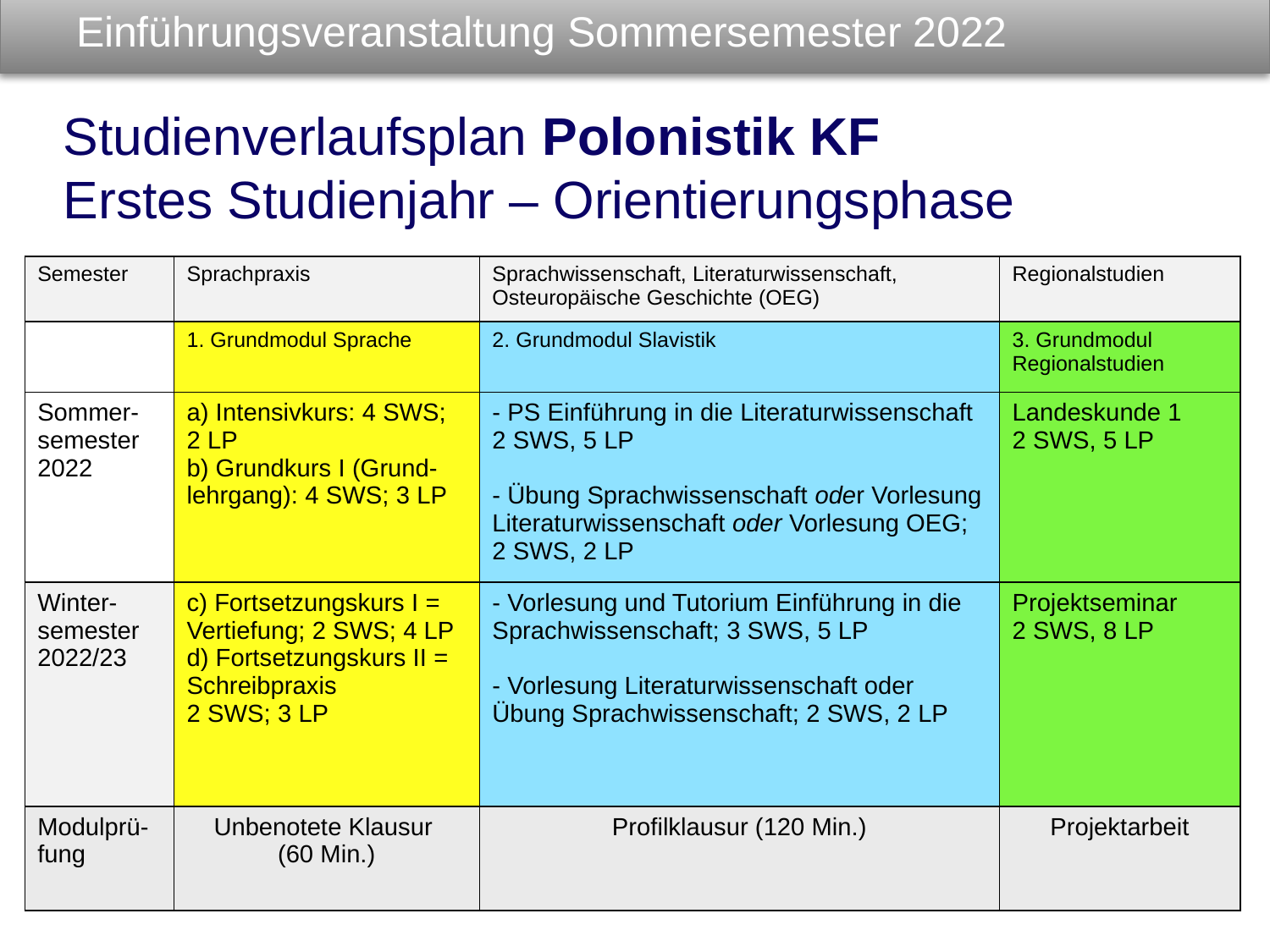

Einführungsveranstaltung Sommersemester 2022
Studienverlaufsplan Polonistik KF
Erstes Studienjahr – Orientierungsphase
| Semester | Sprachpraxis | Sprachwissenschaft, Literaturwissenschaft, Osteuropäische Geschichte (OEG) | Regionalstudien |
| --- | --- | --- | --- |
|  | 1. Grundmodul Sprache | 2. Grundmodul Slavistik | 3. Grundmodul Regionalstudien |
| Sommer-semester 2022 | a) Intensivkurs: 4 SWS; 2 LP b) Grundkurs I (Grund-lehrgang): 4 SWS; 3 LP | - PS Einführung in die Literaturwissenschaft 2 SWS, 5 LP - Übung Sprachwissenschaft oder Vorlesung Literaturwissenschaft oder Vorlesung OEG; 2 SWS, 2 LP | Landeskunde 1 2 SWS, 5 LP |
| Winter-semester 2022/23 | c) Fortsetzungskurs I = Vertiefung; 2 SWS; 4 LP d) Fortsetzungskurs II = Schreibpraxis 2 SWS; 3 LP | - Vorlesung und Tutorium Einführung in die Sprachwissenschaft; 3 SWS, 5 LP - Vorlesung Literaturwissenschaft oder Übung Sprachwissenschaft; 2 SWS, 2 LP | Projektseminar 2 SWS, 8 LP |
| Modulprü-fung | Unbenotete Klausur (60 Min.) | Profilklausur (120 Min.) | Projektarbeit |